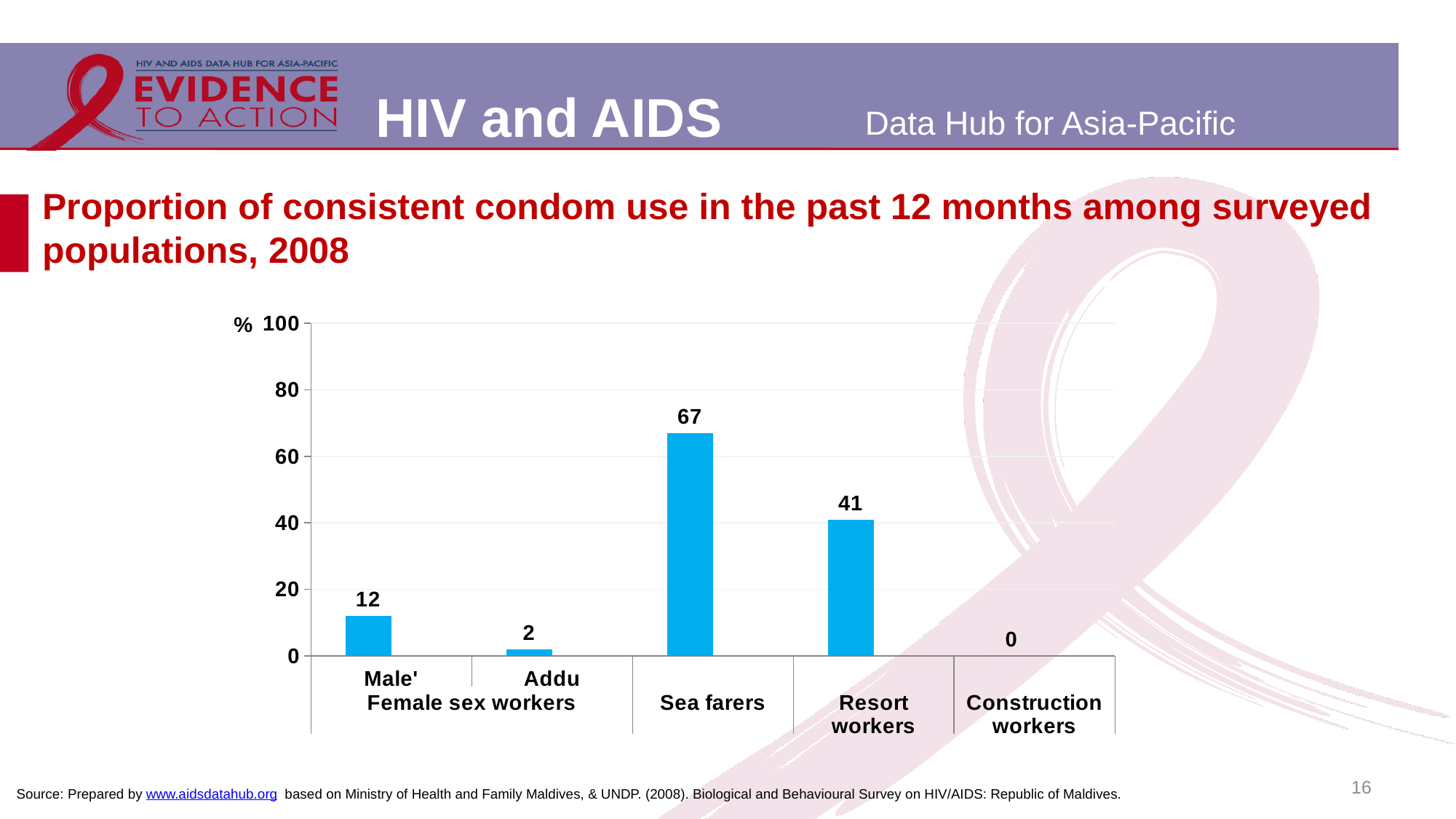

# Proportion of consistent condom use in the past 12 months among surveyed populations, 2008

### Chart

| Category |  |  |
|---|---|---|
| Male' | 12.0 | None |
| Addu | 2.0 | None |
|  | 67.0 | None |
|  | 41.0 | None |
|  | 0.0 | None |
16
Source: Prepared by www.aidsdatahub.org  based on Ministry of Health and Family Maldives, & UNDP. (2008). Biological and Behavioural Survey on HIV/AIDS: Republic of Maldives.